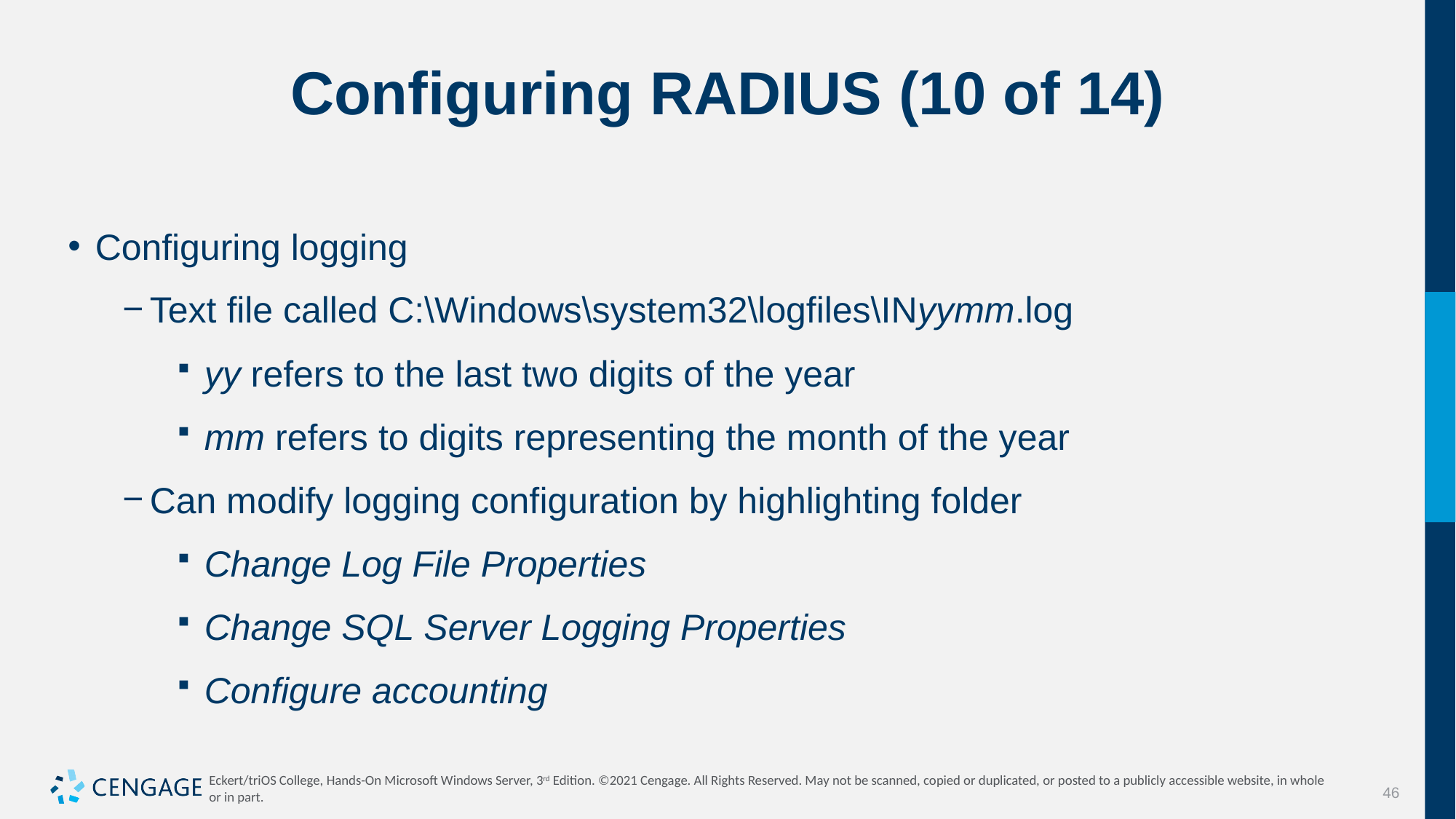

# Configuring RADIUS (10 of 14)
Configuring logging
Text file called C:\Windows\system32\logfiles\INyymm.log
yy refers to the last two digits of the year
mm refers to digits representing the month of the year
Can modify logging configuration by highlighting folder
Change Log File Properties
Change SQL Server Logging Properties
Configure accounting